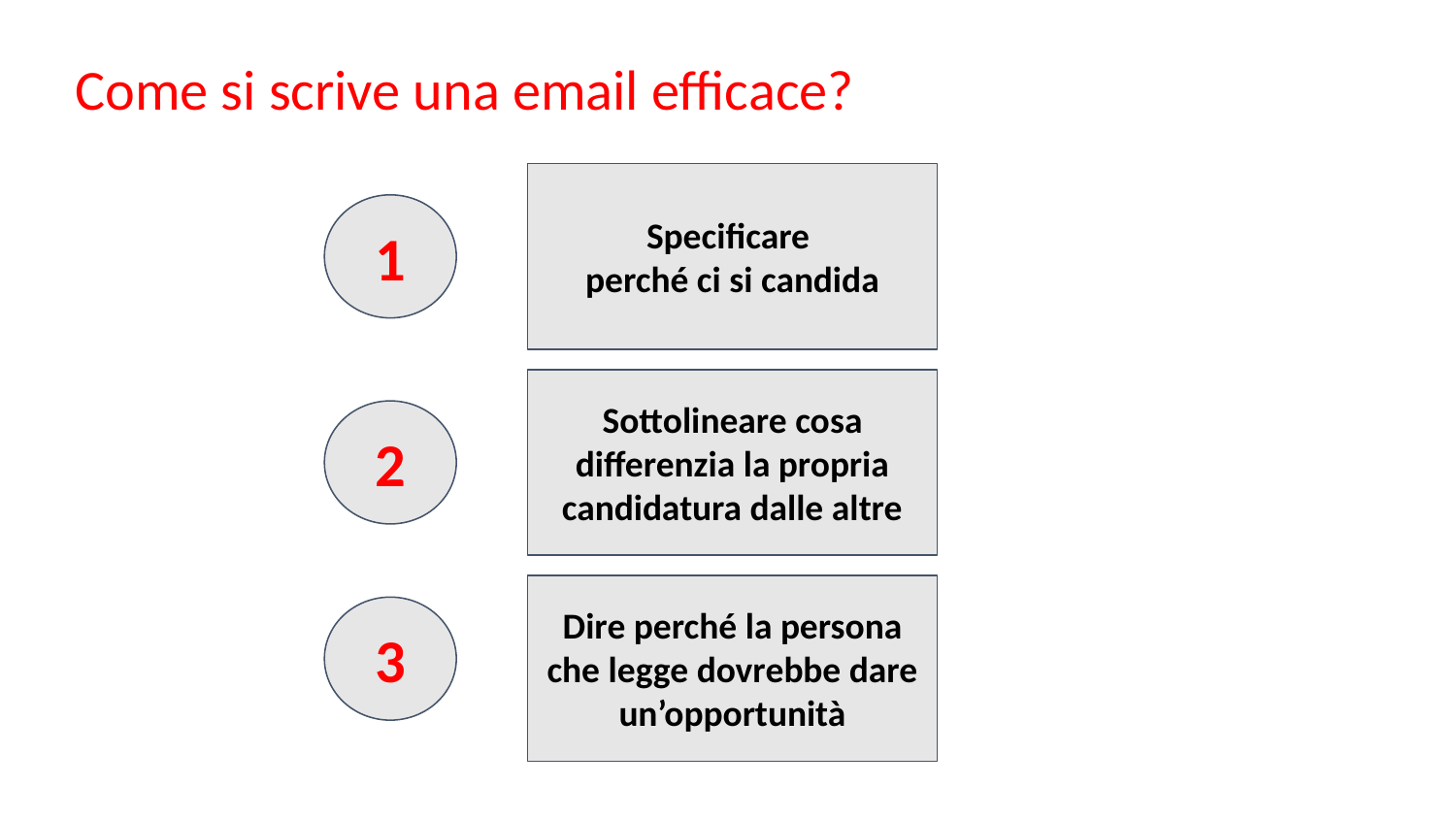

# Come si scrive una email efficace?
Specificare
perché ci si candida
1
Sottolineare cosa differenzia la propria candidatura dalle altre
2
Dire perché la persona che legge dovrebbe dare un’opportunità
3